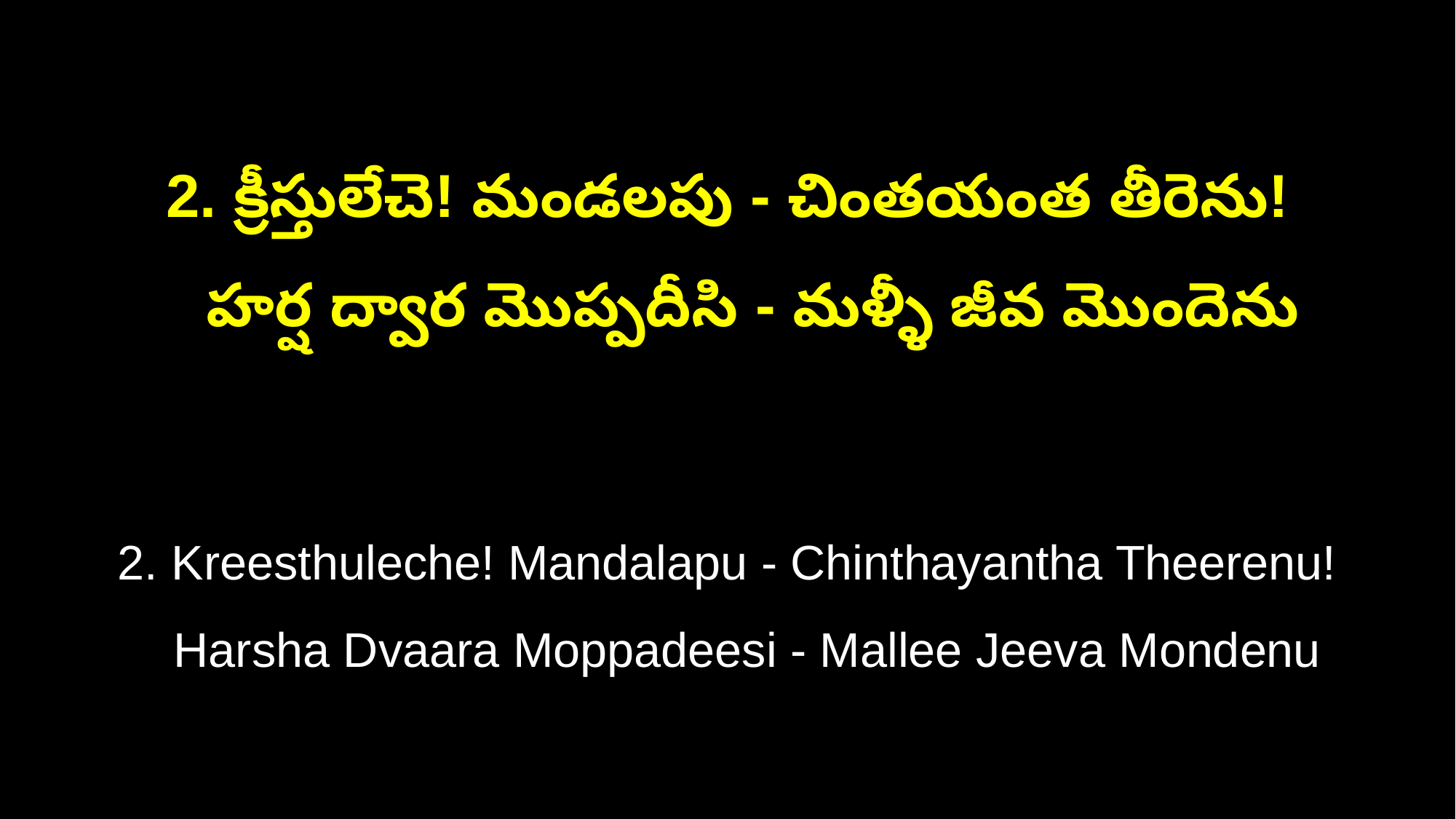

2. క్రీస్తులేచె! మండలపు - చింతయంత తీరెను!
   హర్ష ద్వార మొప్పదీసి - మళ్ళీ జీవ మొందెను
2. Kreesthuleche! Mandalapu - Chinthayantha Theerenu!
   Harsha Dvaara Moppadeesi - Mallee Jeeva Mondenu